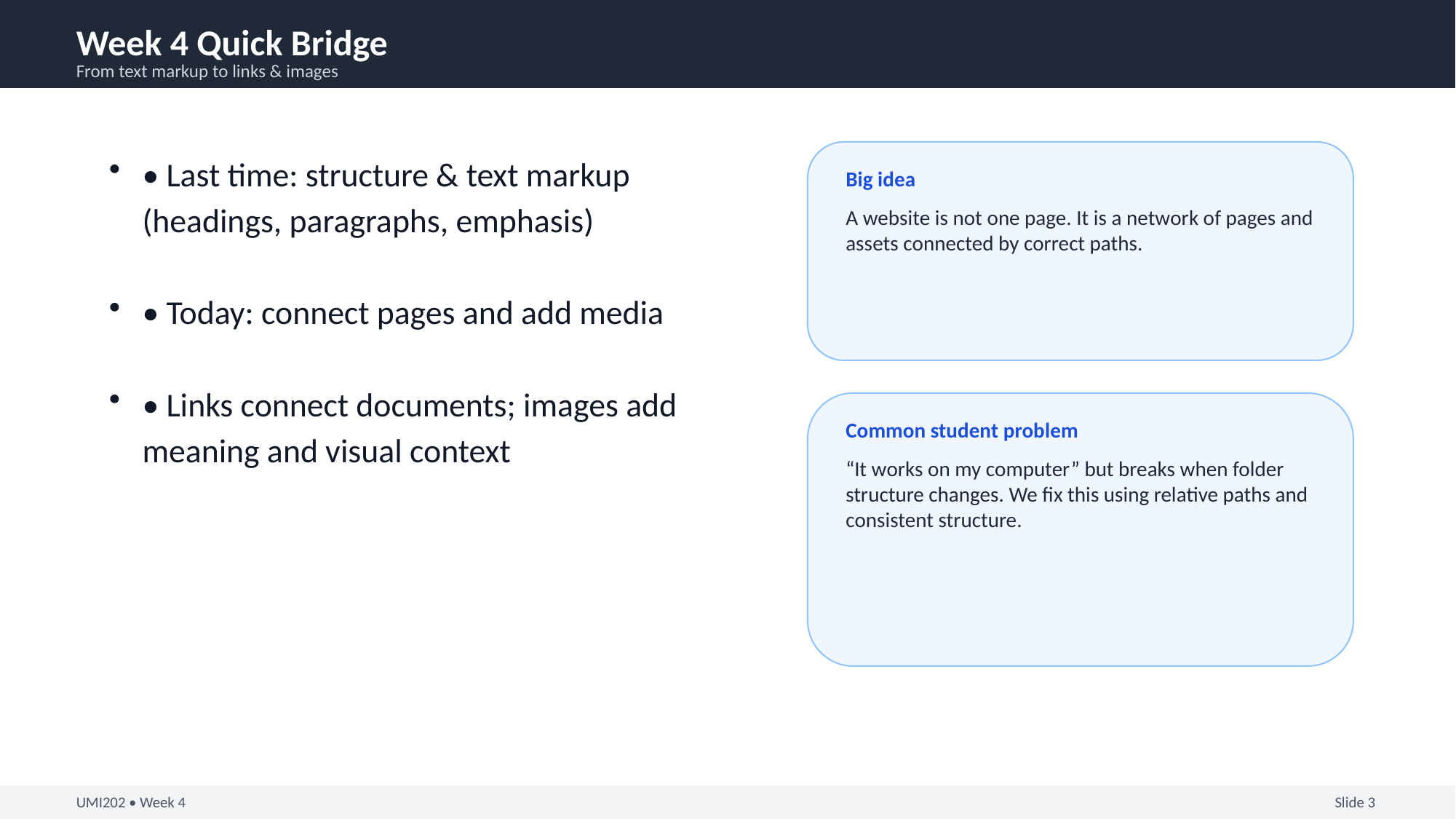

Week 4 Quick Bridge
From text markup to links & images
• Last time: structure & text markup (headings, paragraphs, emphasis)

• Today: connect pages and add media

• Links connect documents; images add meaning and visual context

Big idea
A website is not one page. It is a network of pages and assets connected by correct paths.

Common student problem
“It works on my computer” but breaks when folder structure changes. We fix this using relative paths and consistent structure.

UMI202 • Week 4
Slide 3